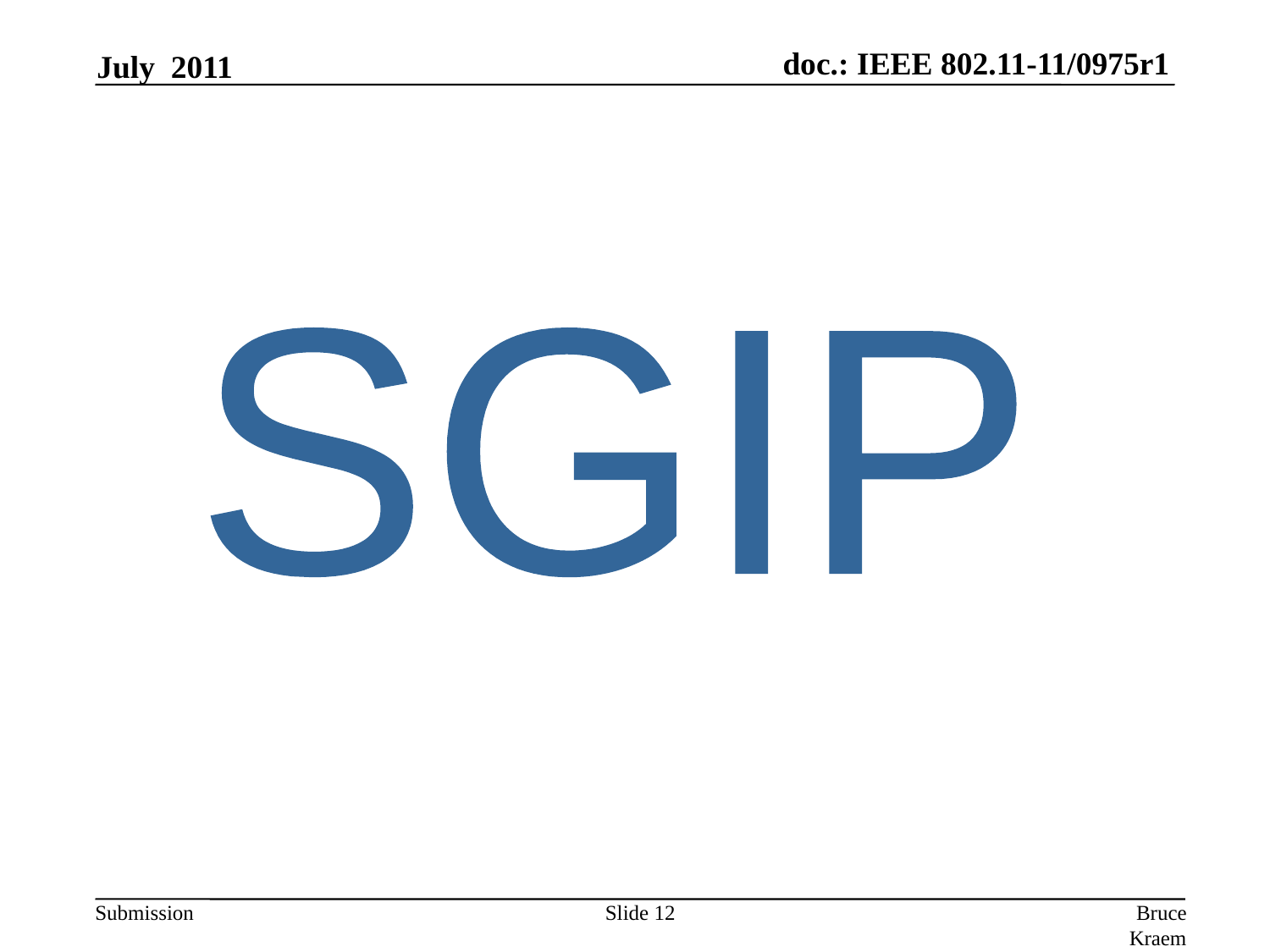

July  2011
SGIP
Slide 12
Bruce Kraemer, Marvell